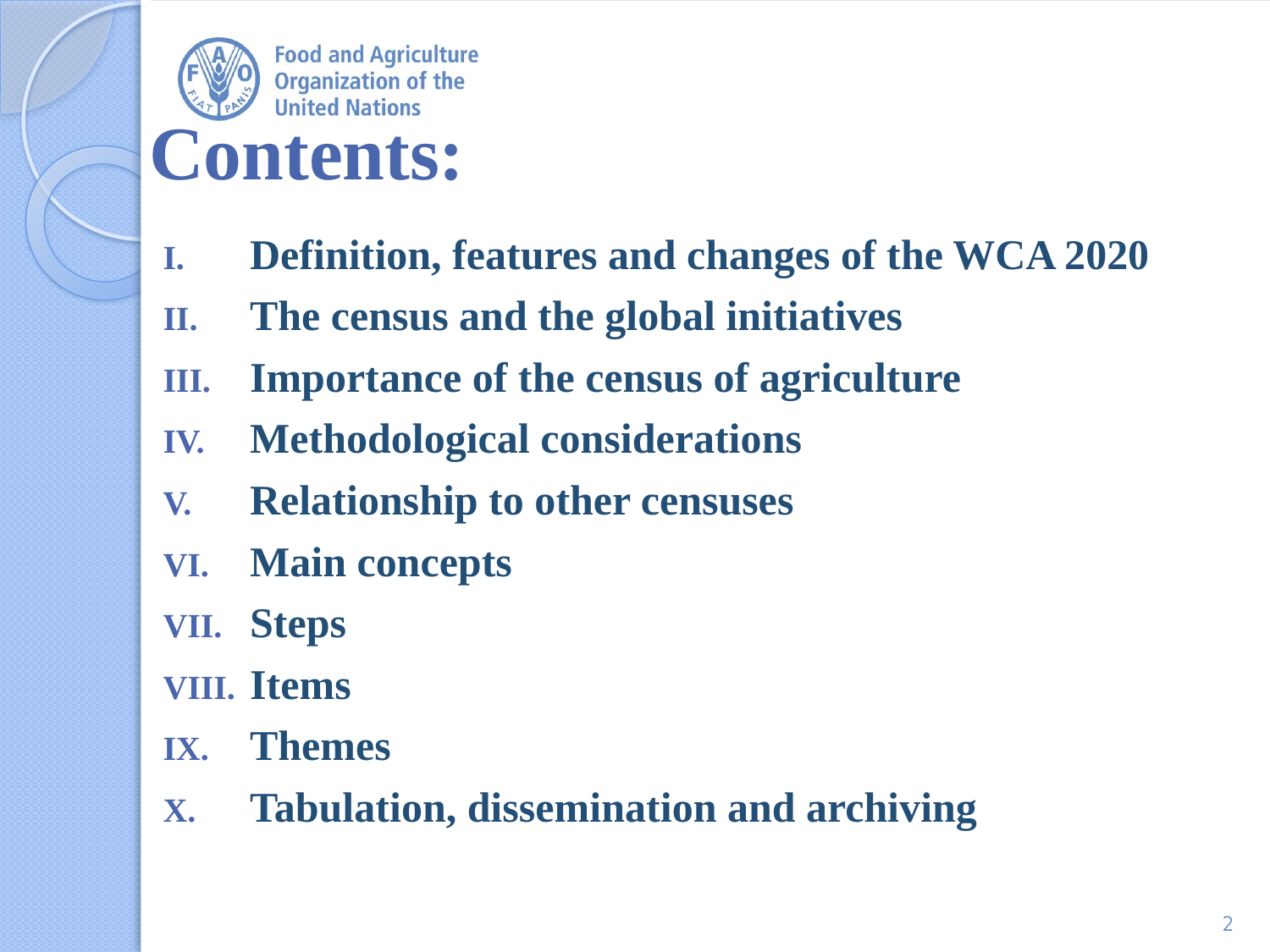

Contents:
Definition, features and changes of the WCA 2020
The census and the global initiatives
Importance of the census of agriculture
Methodological considerations
Relationship to other censuses
Main concepts
Steps
Items
Themes
Tabulation, dissemination and archiving
2